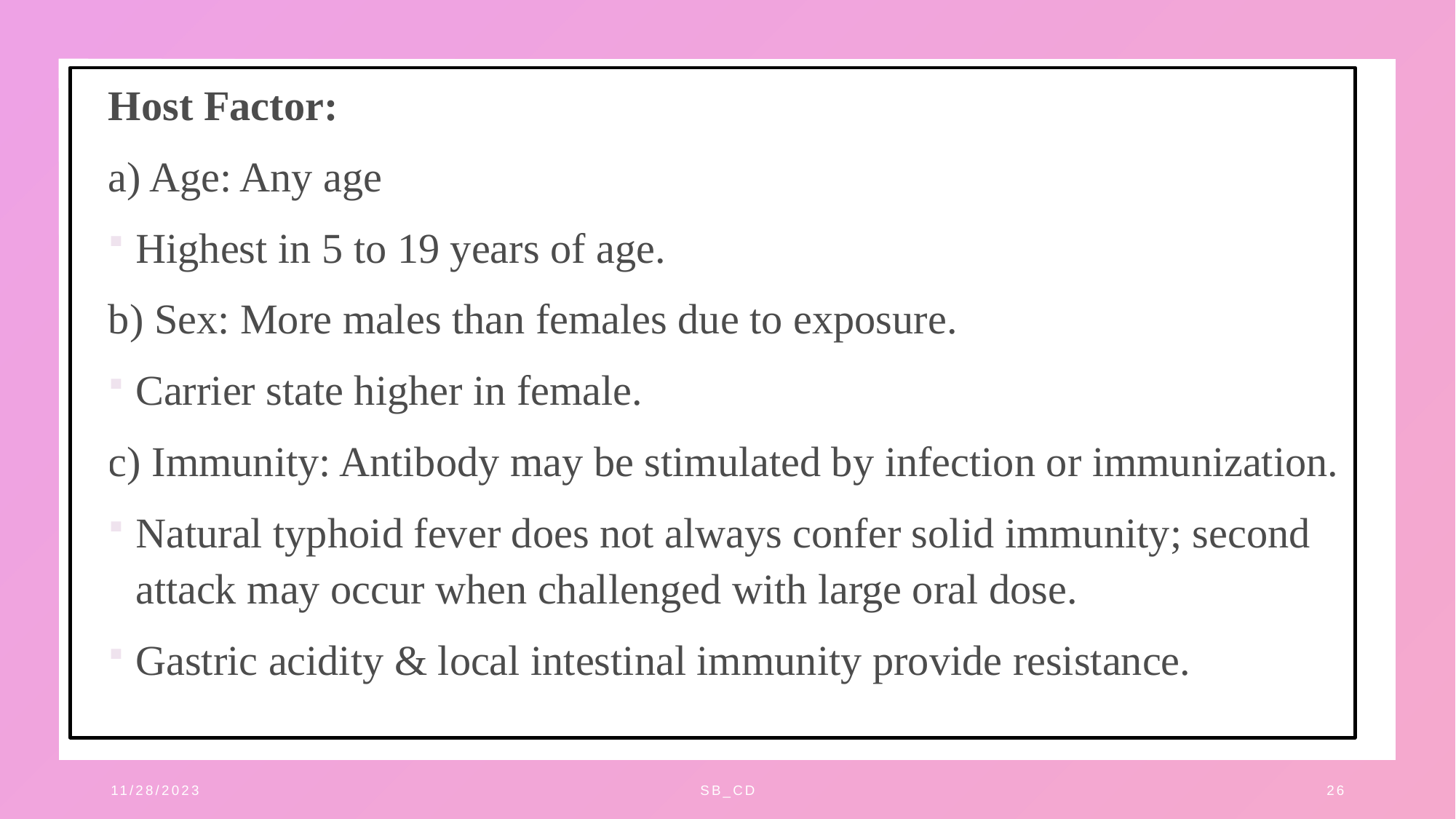

Host Factor:
a) Age: Any age
Highest in 5 to 19 years of age.
b) Sex: More males than females due to exposure.
Carrier state higher in female.
c) Immunity: Antibody may be stimulated by infection or immunization.
Natural typhoid fever does not always confer solid immunity; second attack may occur when challenged with large oral dose.
Gastric acidity & local intestinal immunity provide resistance.
11/28/2023
SB_CD
26